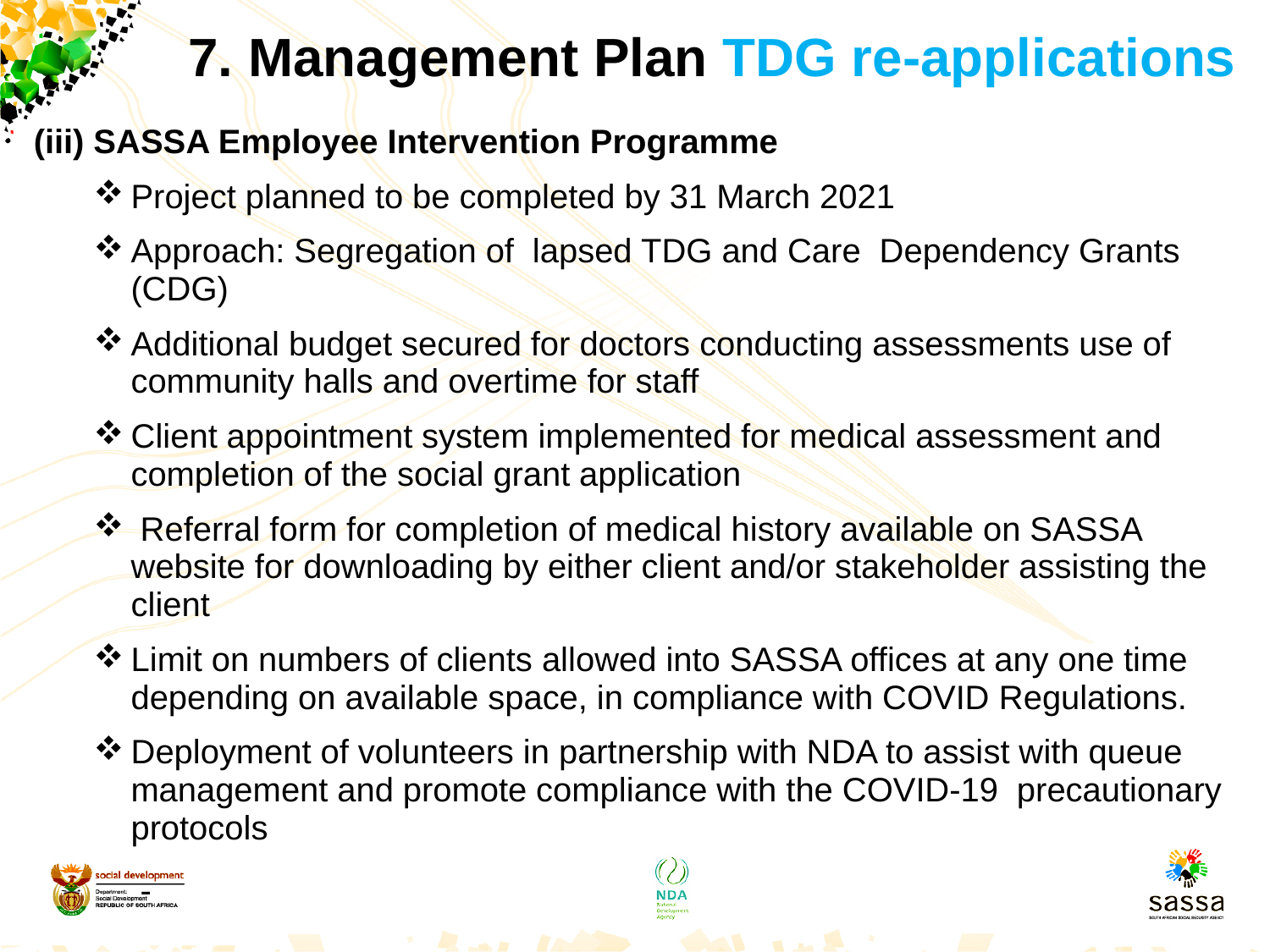

# 7. Management Plan TDG re-applications
(iii) SASSA Employee Intervention Programme
Project planned to be completed by 31 March 2021
Approach: Segregation of  lapsed TDG and Care  Dependency Grants (CDG)
Additional budget secured for doctors conducting assessments use of community halls and overtime for staff
Client appointment system implemented for medical assessment and completion of the social grant application
 Referral form for completion of medical history available on SASSA website for downloading by either client and/or stakeholder assisting the client
Limit on numbers of clients allowed into SASSA offices at any one time depending on available space, in compliance with COVID Regulations.
Deployment of volunteers in partnership with NDA to assist with queue management and promote compliance with the COVID-19  precautionary protocols
     -